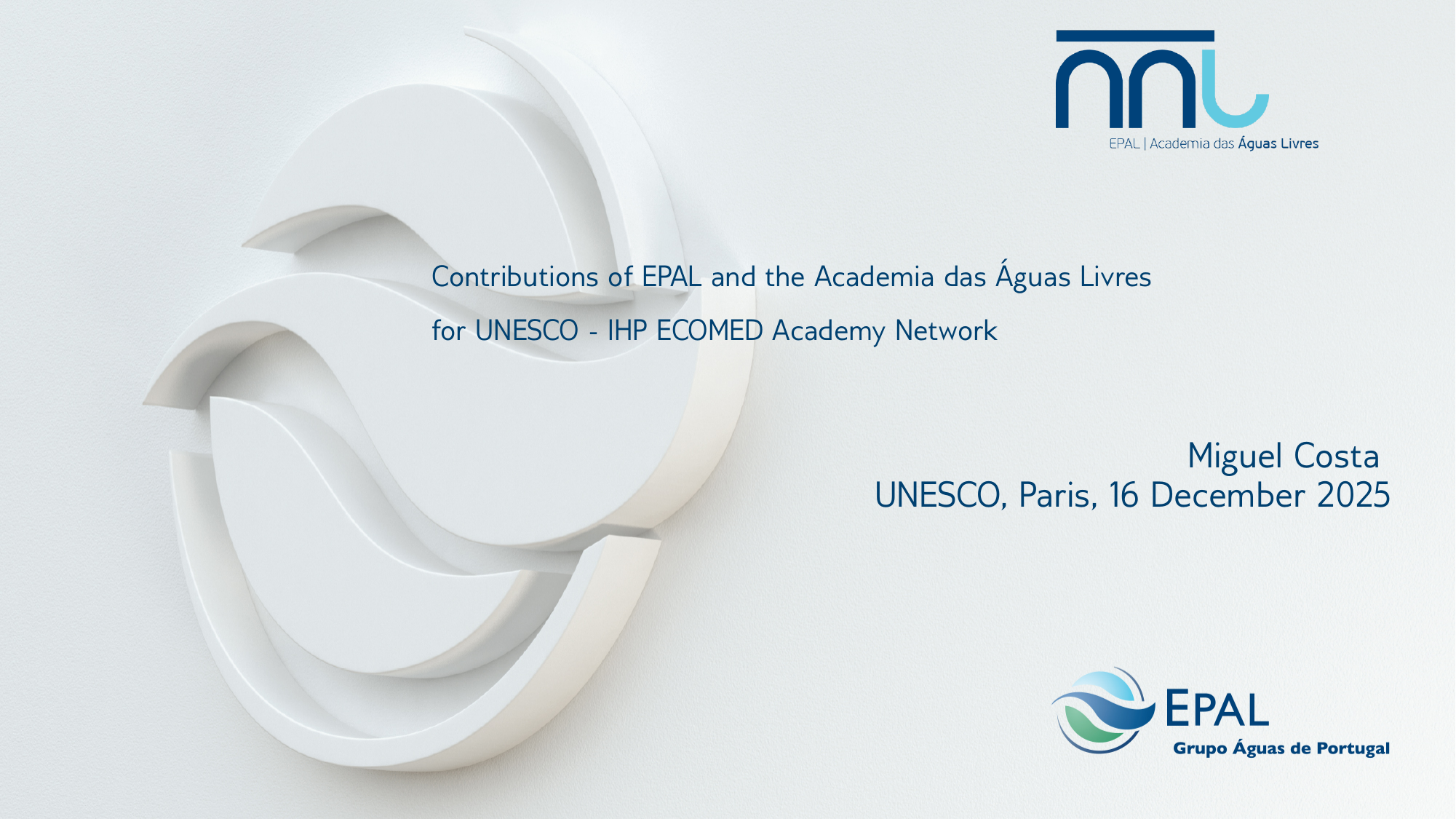

# Contributions of EPAL and the Academia das Águas Livres for UNESCO - IHP ECOMED Academy Network
Miguel Costa
 UNESCO, Paris, 16 December 2025